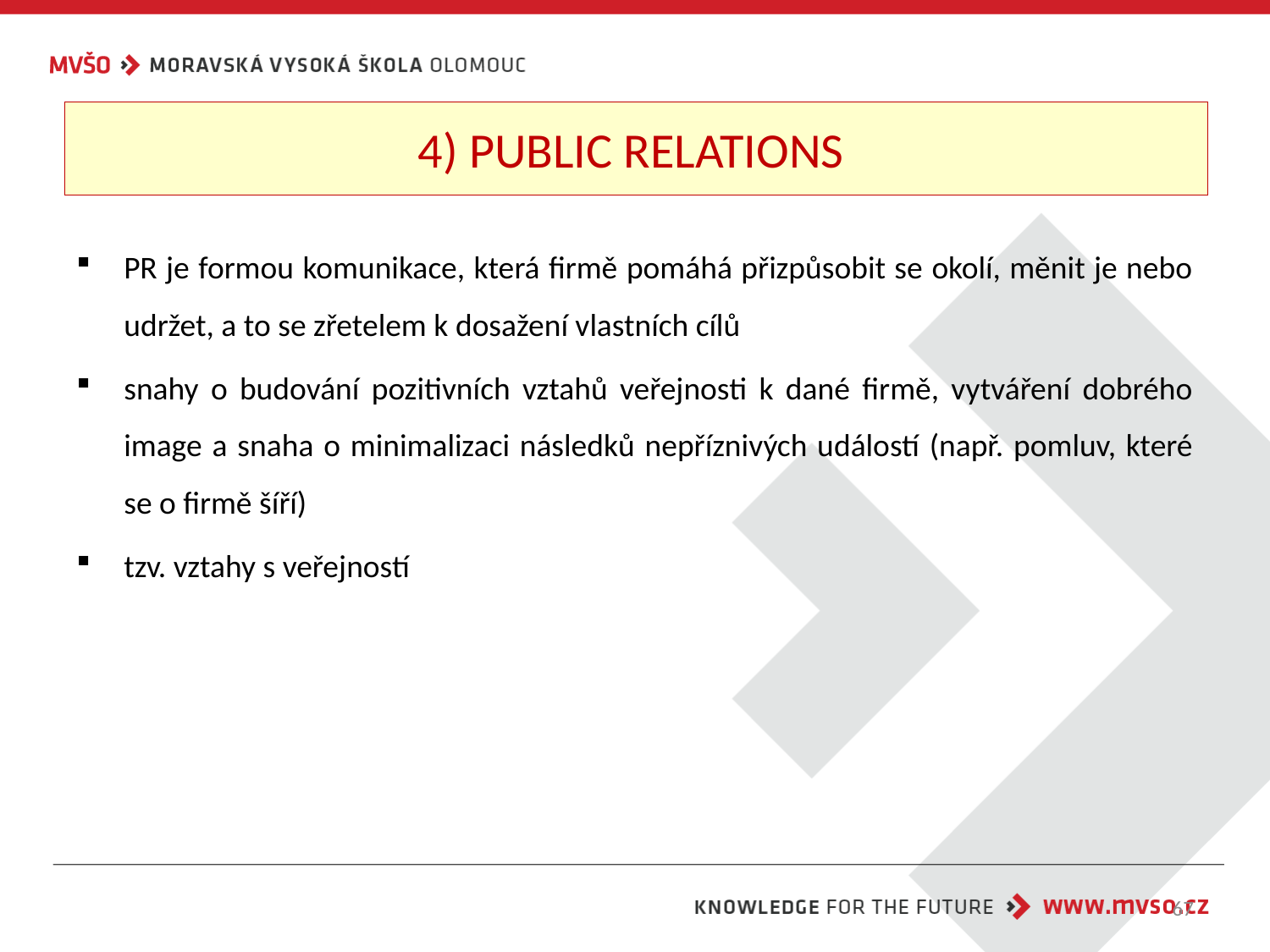

# 4) PUBLIC RELATIONS
PR je formou komunikace, která firmě pomáhá přizpůsobit se okolí, měnit je nebo udržet, a to se zřetelem k dosažení vlastních cílů
snahy o budování pozitivních vztahů veřejnosti k dané firmě, vytváření dobrého image a snaha o minimalizaci následků nepříznivých událostí (např. pomluv, které se o firmě šíří)
tzv. vztahy s veřejností

67